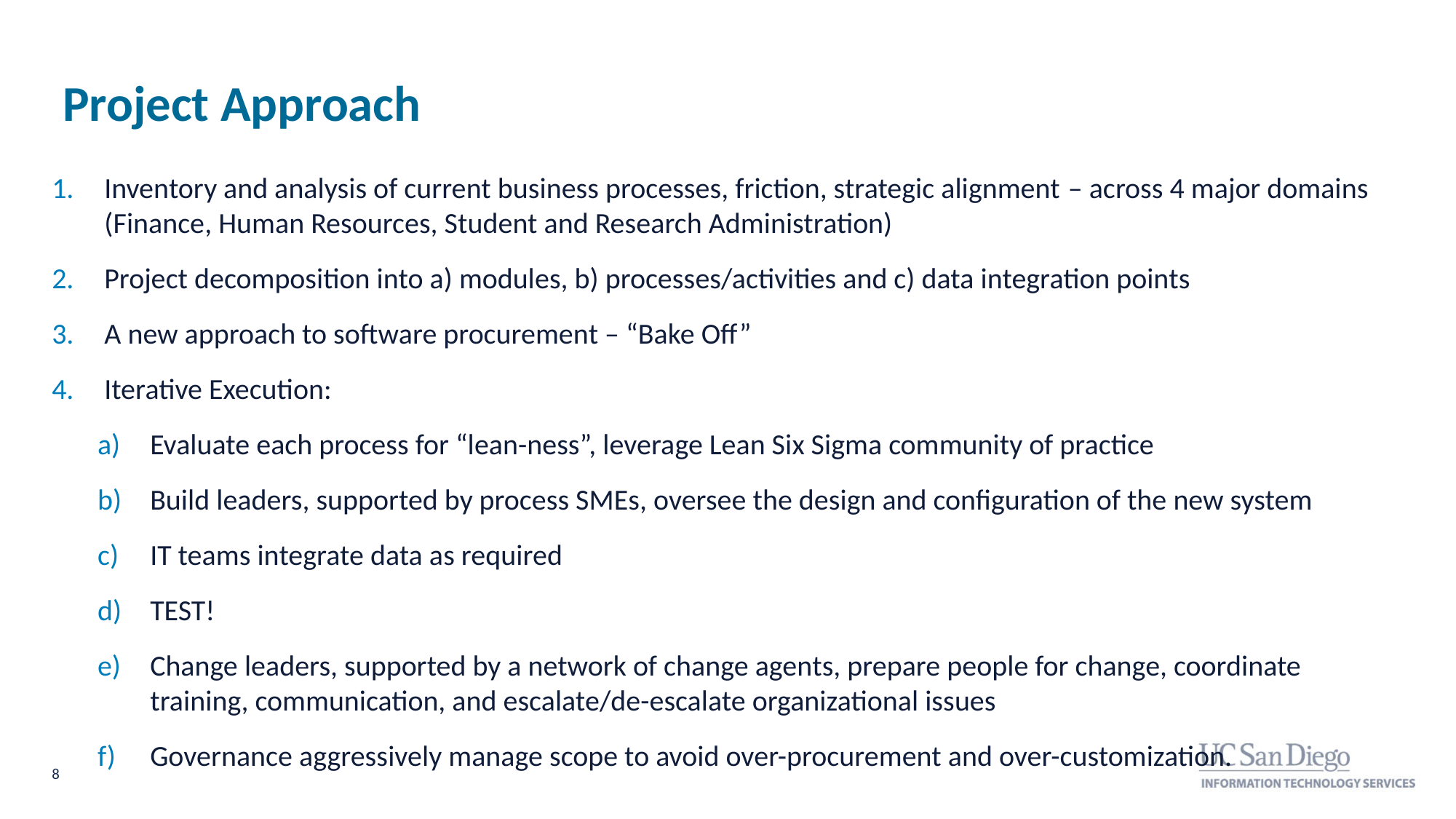

# Project Approach
Inventory and analysis of current business processes, friction, strategic alignment – across 4 major domains (Finance, Human Resources, Student and Research Administration)
Project decomposition into a) modules, b) processes/activities and c) data integration points
A new approach to software procurement – “Bake Off”
Iterative Execution:
Evaluate each process for “lean-ness”, leverage Lean Six Sigma community of practice
Build leaders, supported by process SMEs, oversee the design and configuration of the new system
IT teams integrate data as required
TEST!
Change leaders, supported by a network of change agents, prepare people for change, coordinate training, communication, and escalate/de-escalate organizational issues
Governance aggressively manage scope to avoid over-procurement and over-customization.

8